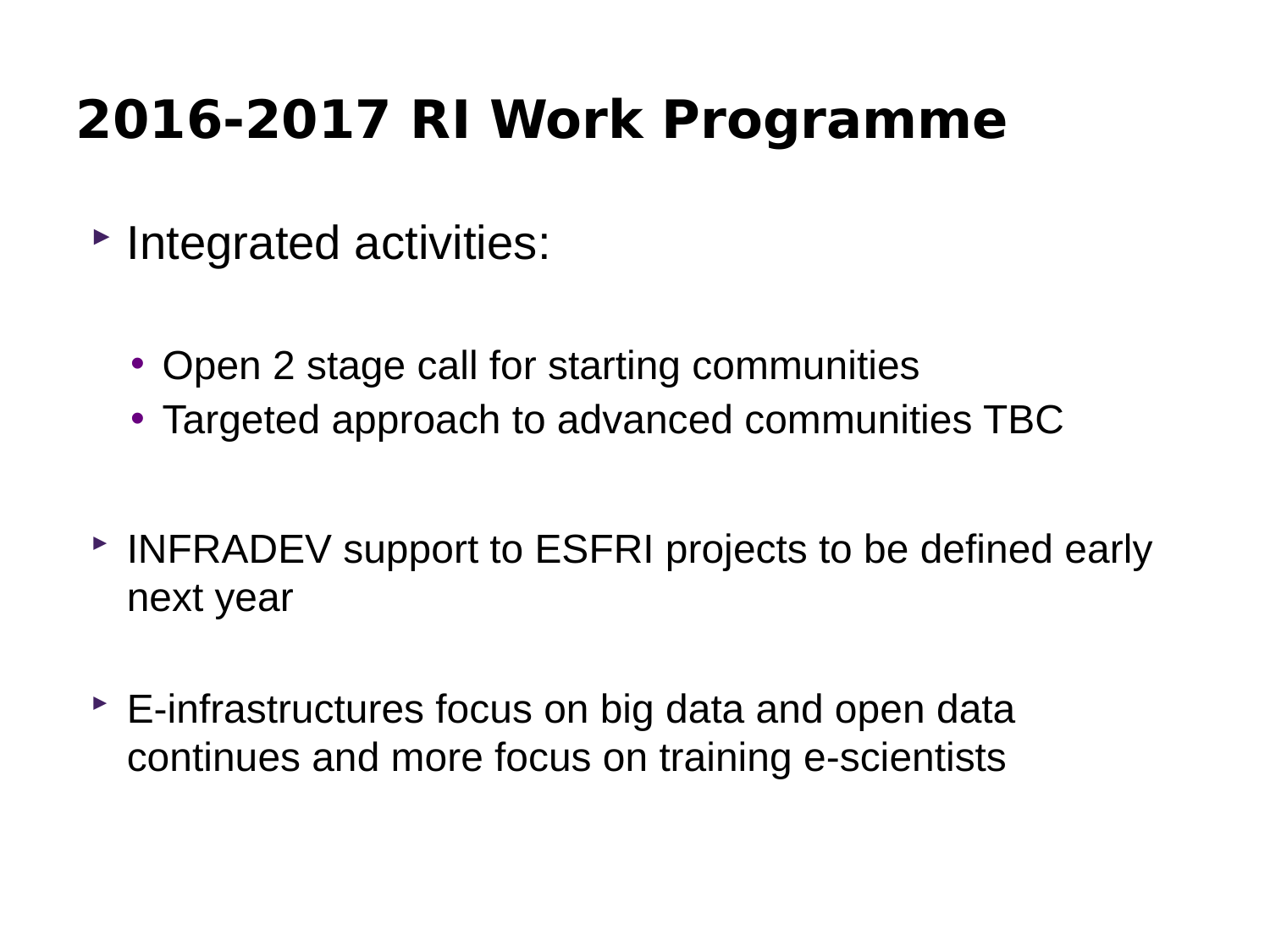

# 2016-2017 RI Work Programme
Integrated activities:

Open 2 stage call for starting communities
Targeted approach to advanced communities TBC

INFRADEV support to ESFRI projects to be defined early next year

E-infrastructures focus on big data and open data continues and more focus on training e-scientists